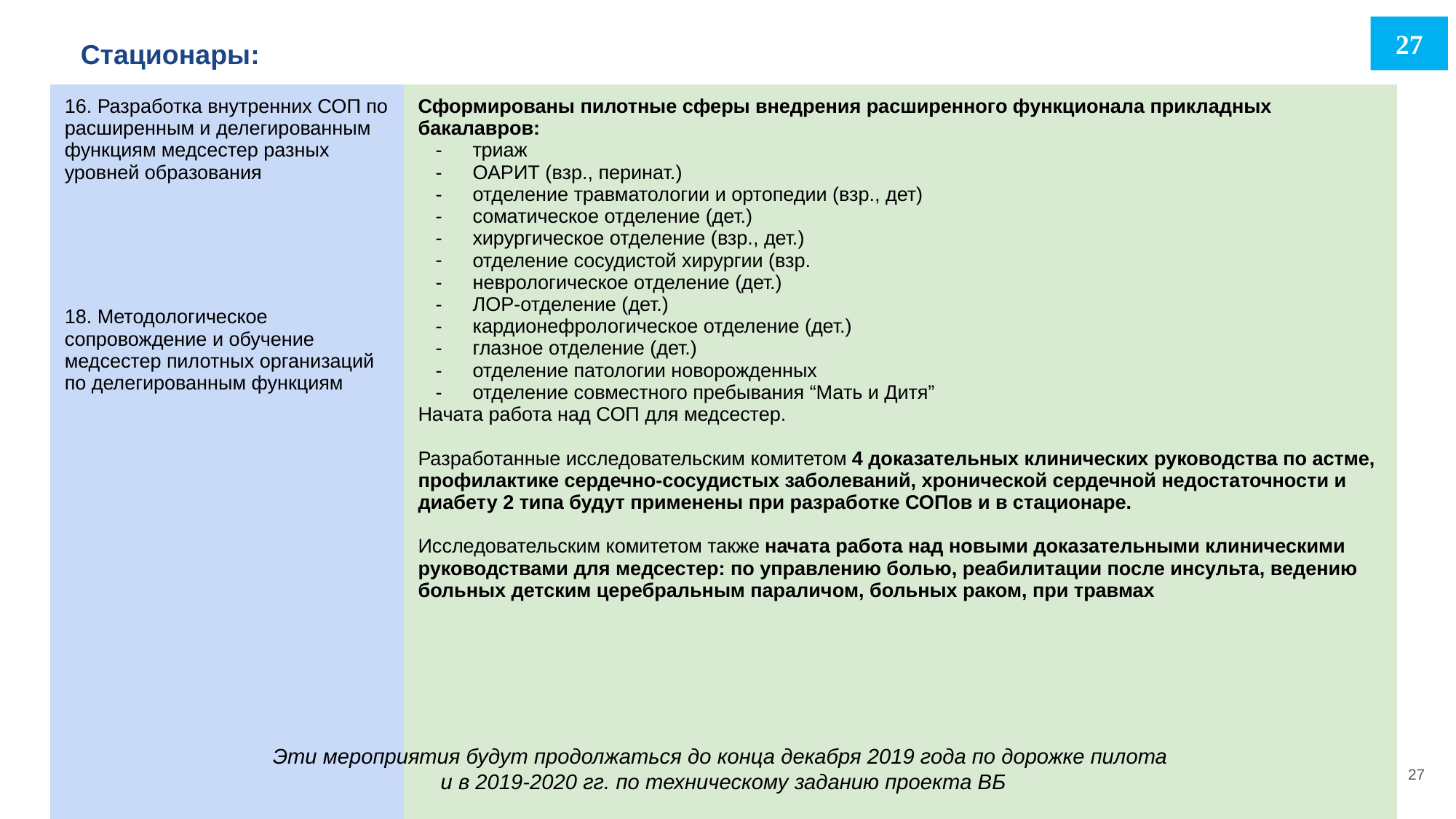

27
Стационары:
| 16. Разработка внутренних СОП по расширенным и делегированным функциям медсестер разных уровней образования | Сформированы пилотные сферы внедрения расширенного функционала прикладных бакалавров: триаж ОАРИТ (взр., перинат.) отделение травматологии и ортопедии (взр., дет) соматическое отделение (дет.) хирургическое отделение (взр., дет.) отделение сосудистой хирургии (взр. неврологическое отделение (дет.) ЛОР-отделение (дет.) кардионефрологическое отделение (дет.) глазное отделение (дет.) отделение патологии новорожденных отделение совместного пребывания “Мать и Дитя” Начата работа над СОП для медсестер. Разработанные исследовательским комитетом 4 доказательных клинических руководства по астме, профилактике сердечно-сосудистых заболеваний, хронической сердечной недостаточности и диабету 2 типа будут применены при разработке СОПов и в стационаре. Исследовательским комитетом также начата работа над новыми доказательными клиническими руководствами для медсестер: по управлению болью, реабилитации после инсульта, ведению больных детским церебральным параличом, больных раком, при травмах |
| --- | --- |
| 18. Методологическое сопровождение и обучение медсестер пилотных организаций по делегированным функциям |  |
Эти мероприятия будут продолжаться до конца декабря 2019 года по дорожке пилота
и в 2019-2020 гг. по техническому заданию проекта ВБ
27